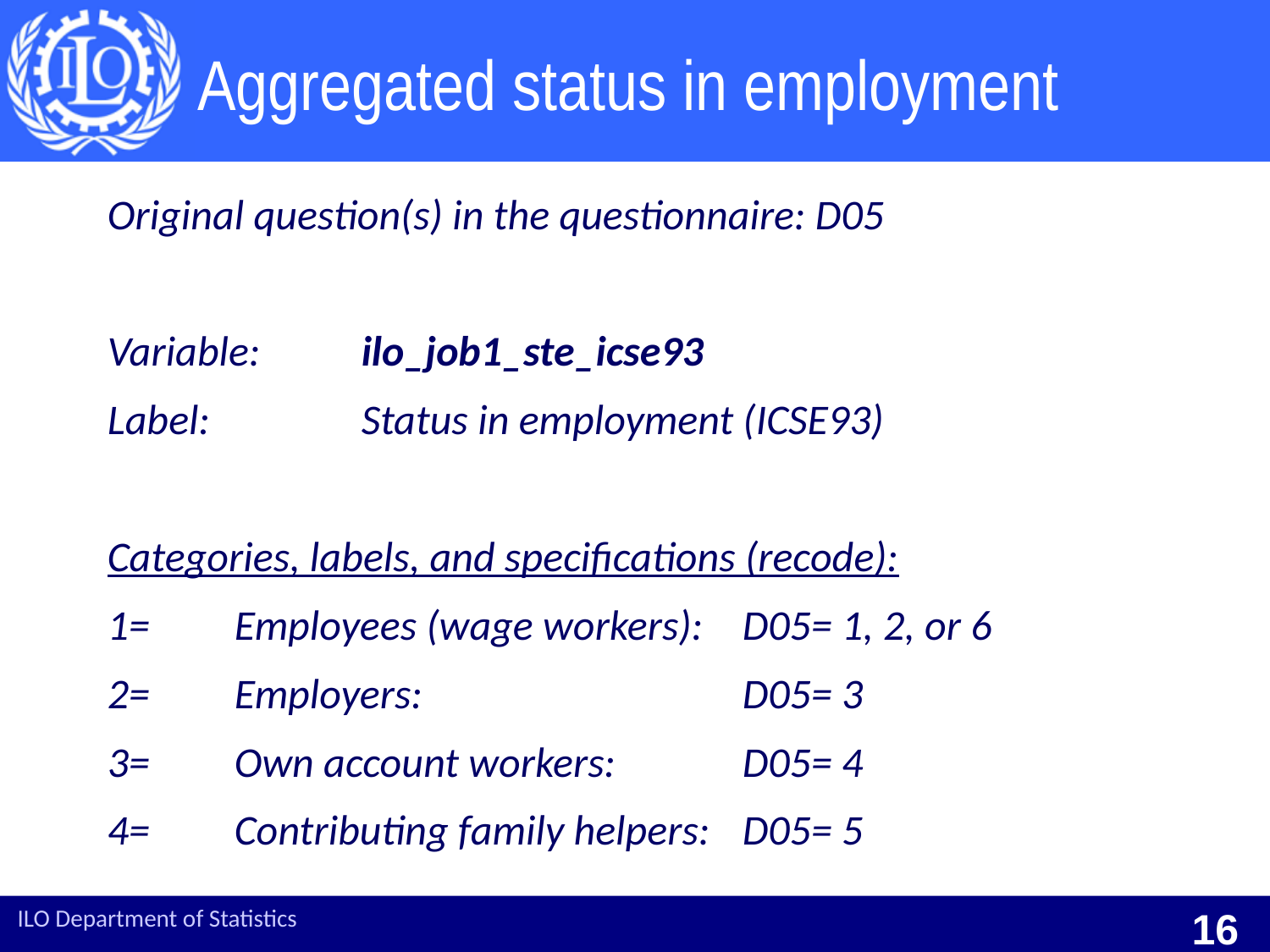

# Aggregated status in employment
Original question(s) in the questionnaire: D05

Variable: 	ilo_job1_ste_icse93
Label: 		Status in employment (ICSE93)

Categories, labels, and specifications (recode):
1=	Employees (wage workers): 	D05= 1, 2, or 6
2=	Employers: 			D05= 3
3=	Own account workers:	D05= 4
4=	Contributing family helpers:	D05= 5
ILO Department of Statistics
16